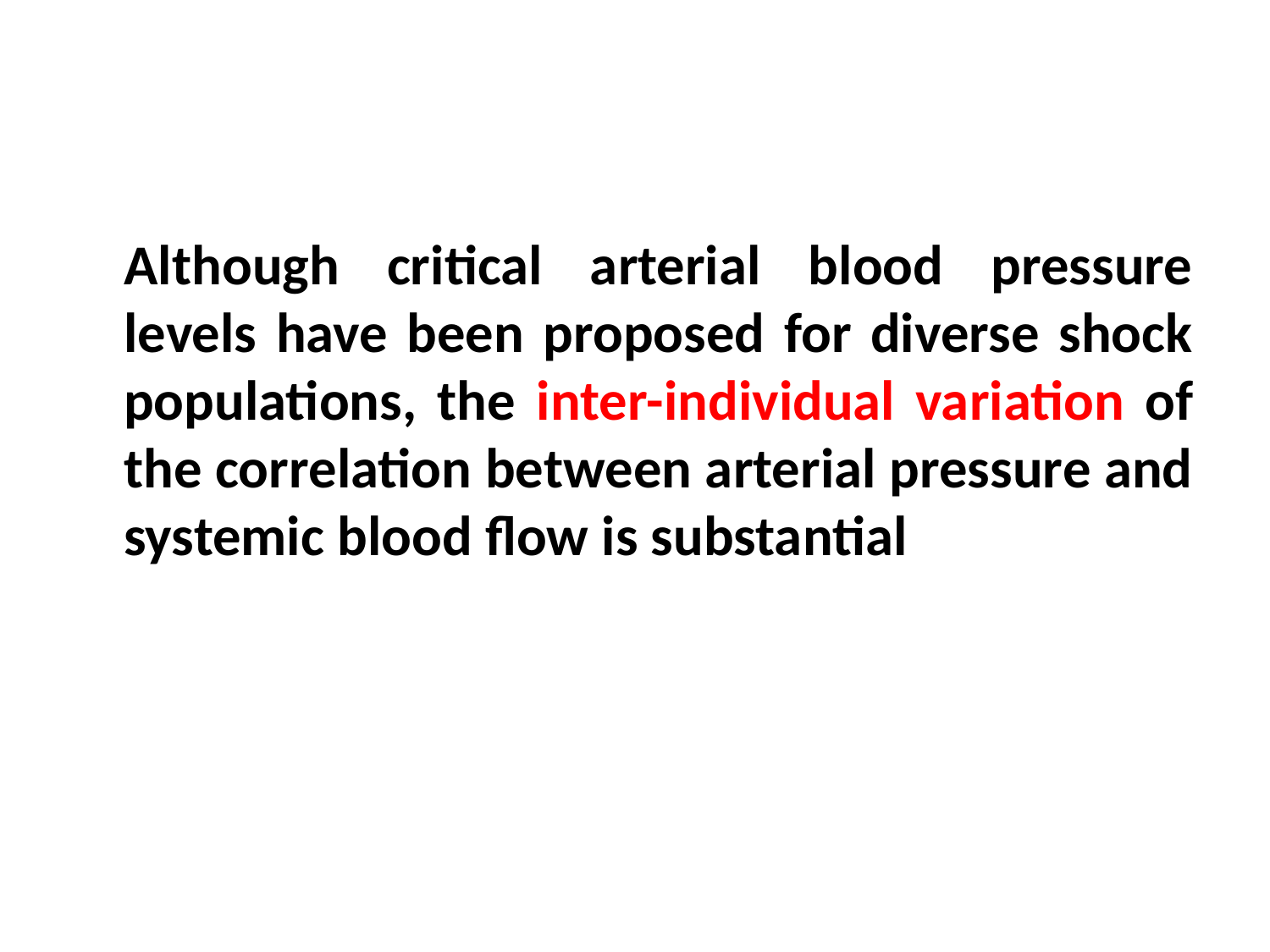

Although critical arterial blood pressure levels have been proposed for diverse shock populations, the inter-individual variation of the correlation between arterial pressure and systemic blood flow is substantial